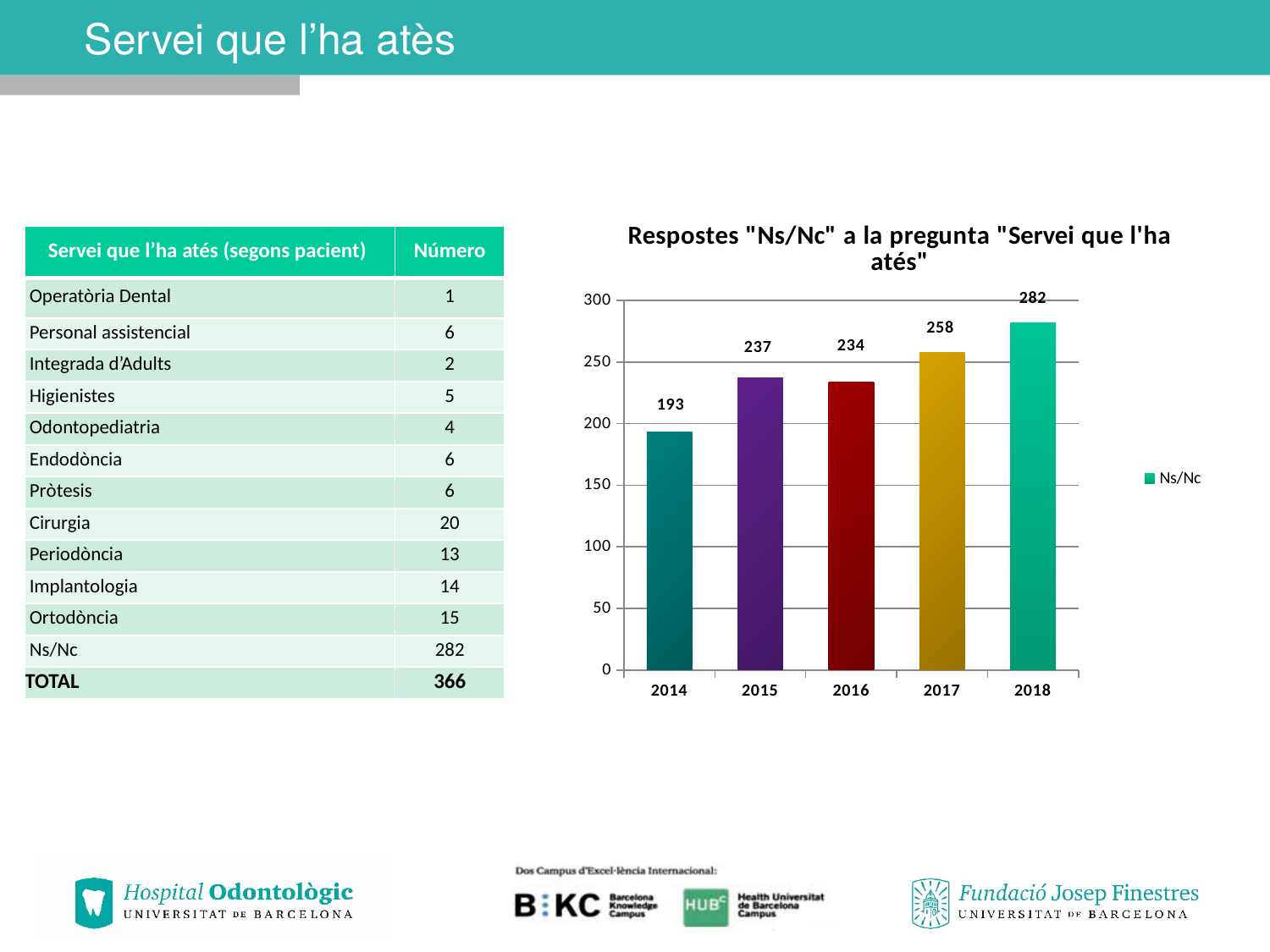

# Servei que l’ha atès

### Chart: Respostes "Ns/Nc" a la pregunta "Servei que l'ha atés"

| Category | Ns/Nc |
|---|---|
| 2014 | 193.0 |
| 2015 | 237.0 |
| 2016 | 234.0 |
| 2017 | 258.0 |
| 2018 | 282.0 |
| Servei que l’ha atés (segons pacient) | Número |
| --- | --- |
| Operatòria Dental | 1 |
| Personal assistencial | 6 |
| Integrada d’Adults | 2 |
| Higienistes | 5 |
| Odontopediatria | 4 |
| Endodòncia | 6 |
| Pròtesis | 6 |
| Cirurgia | 20 |
| Periodòncia | 13 |
| Implantologia | 14 |
| Ortodòncia | 15 |
| Ns/Nc | 282 |
| TOTAL | 366 |